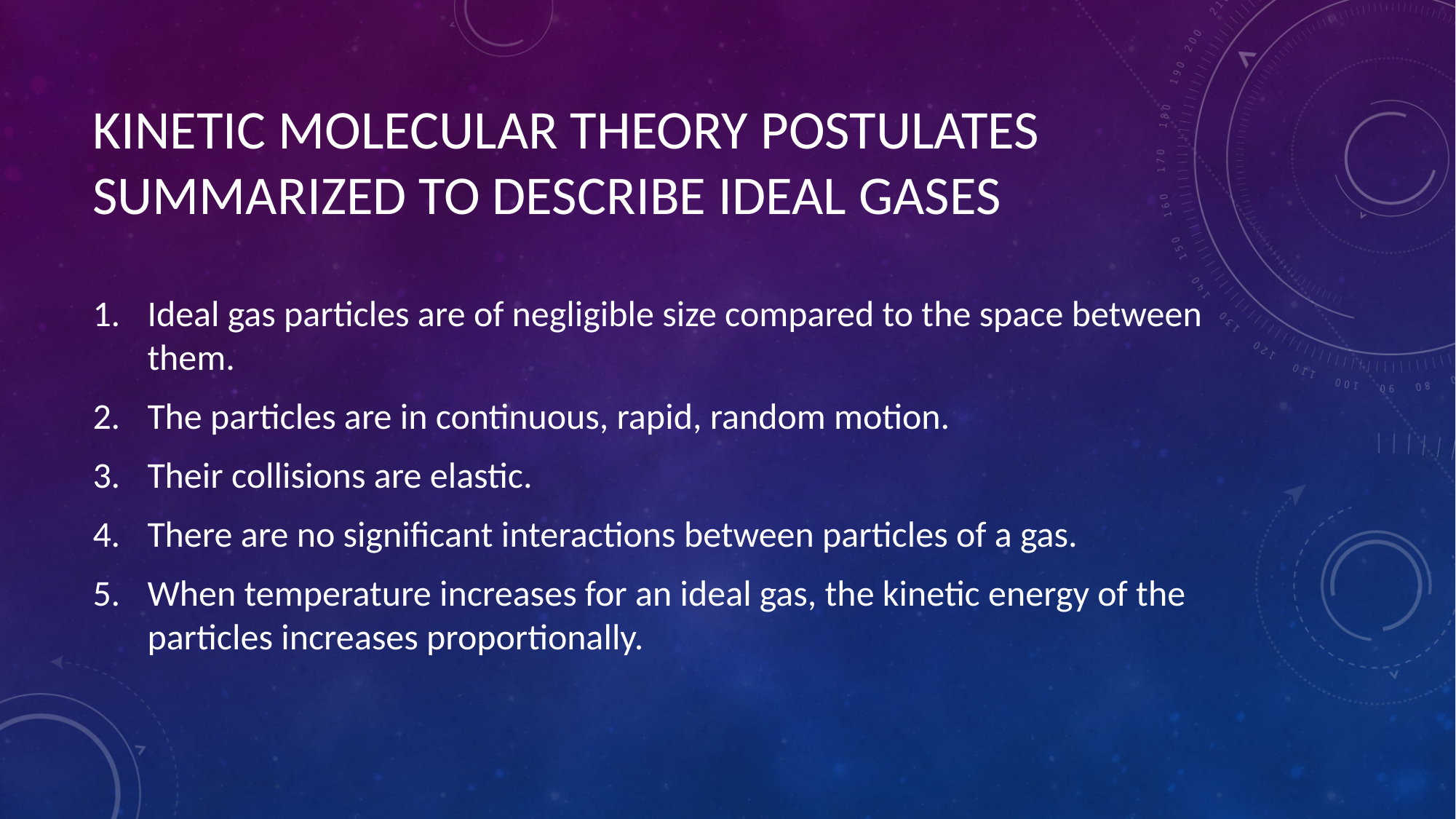

# Kinetic molecular theory Postulates Summarized to describe ideal gases
Ideal gas particles are of negligible size compared to the space between them.
The particles are in continuous, rapid, random motion.
Their collisions are elastic.
There are no significant interactions between particles of a gas.
When temperature increases for an ideal gas, the kinetic energy of the particles increases proportionally.